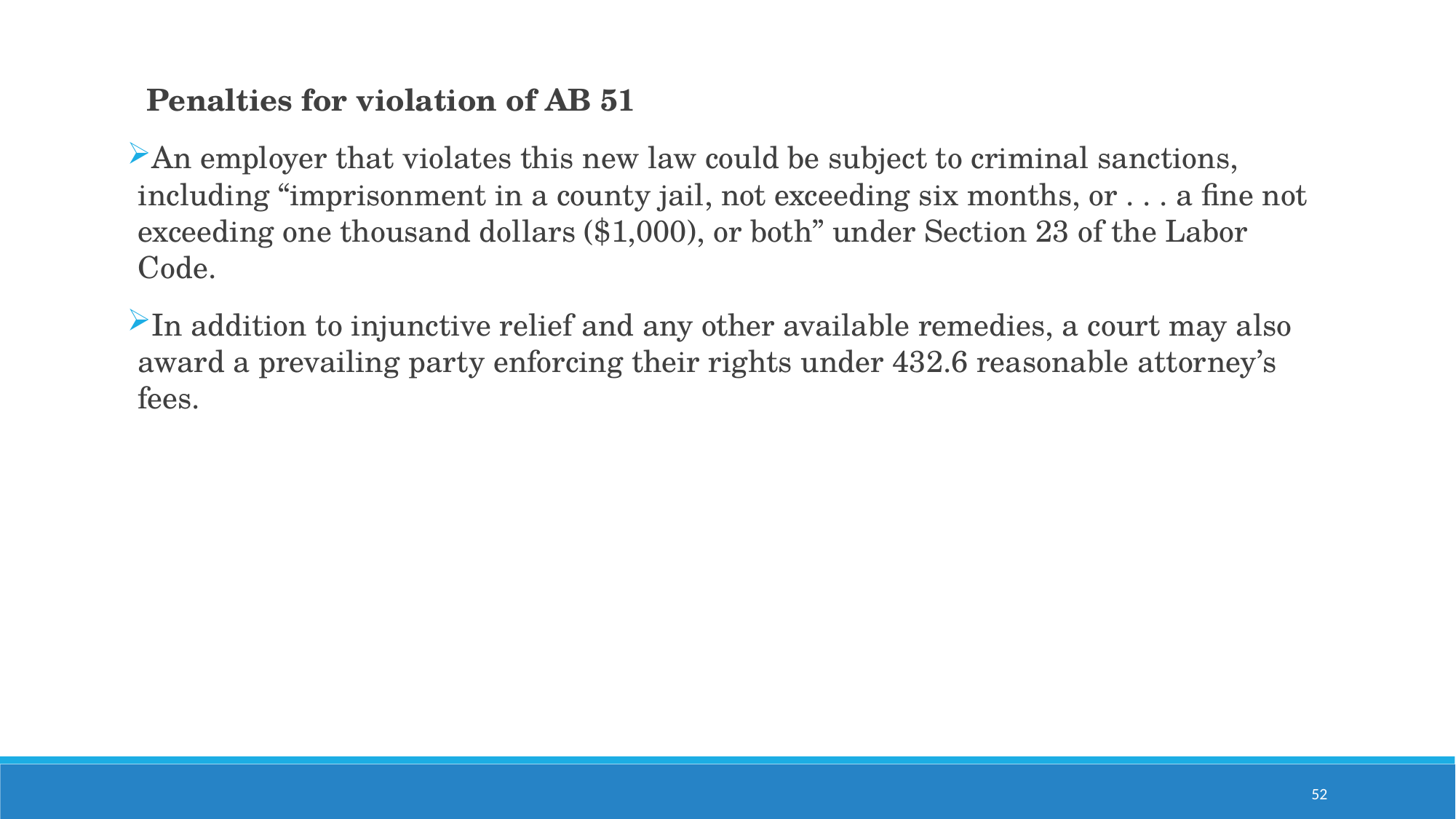

Penalties for violation of AB 51
An employer that violates this new law could be subject to criminal sanctions, including “imprisonment in a county jail, not exceeding six months, or . . . a fine not exceeding one thousand dollars ($1,000), or both” under Section 23 of the Labor Code.
In addition to injunctive relief and any other available remedies, a court may also award a prevailing party enforcing their rights under 432.6 reasonable attorney’s fees.

52